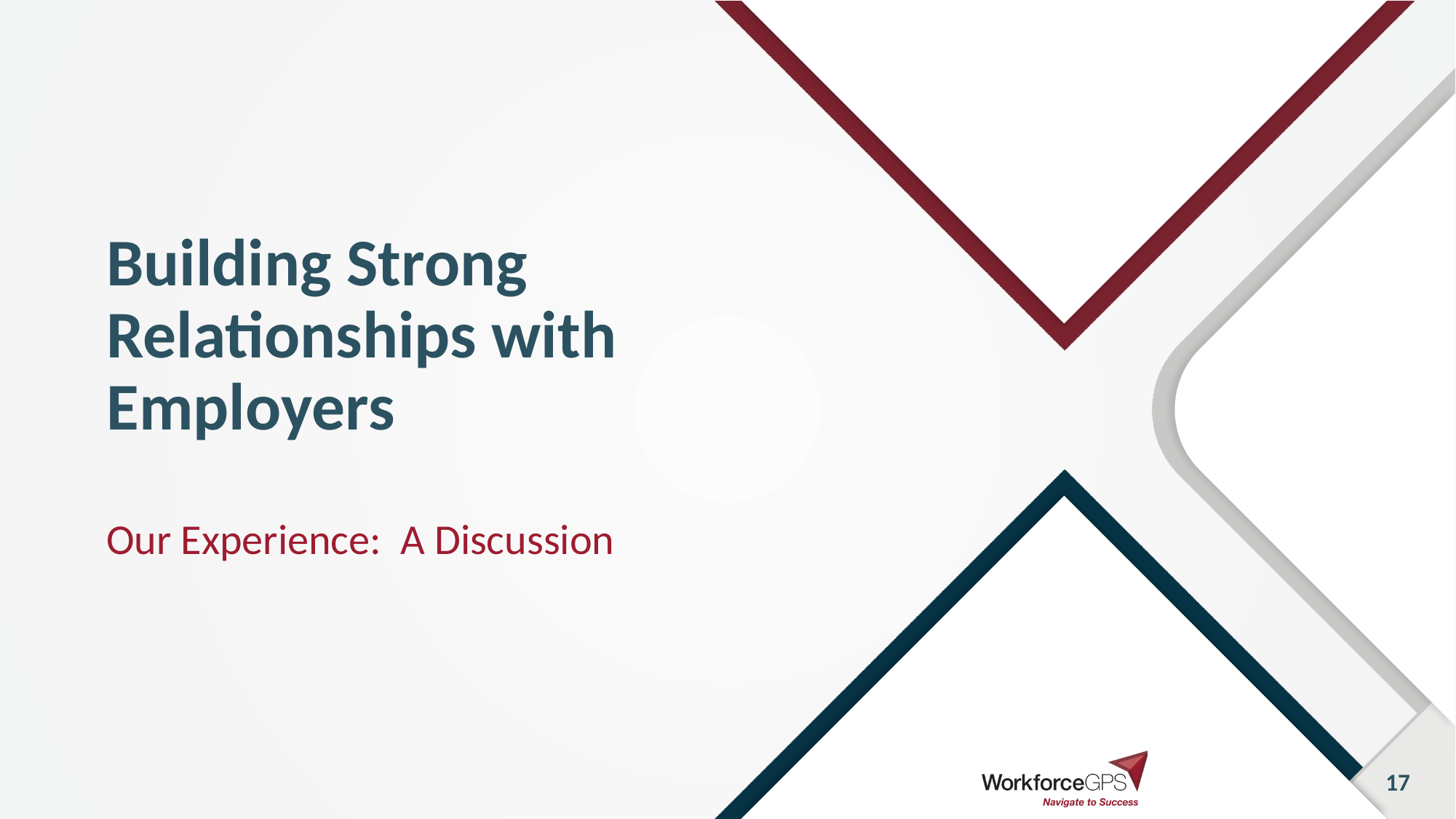

# Building Strong Relationships with Employers
Our Experience:  A Discussion
17